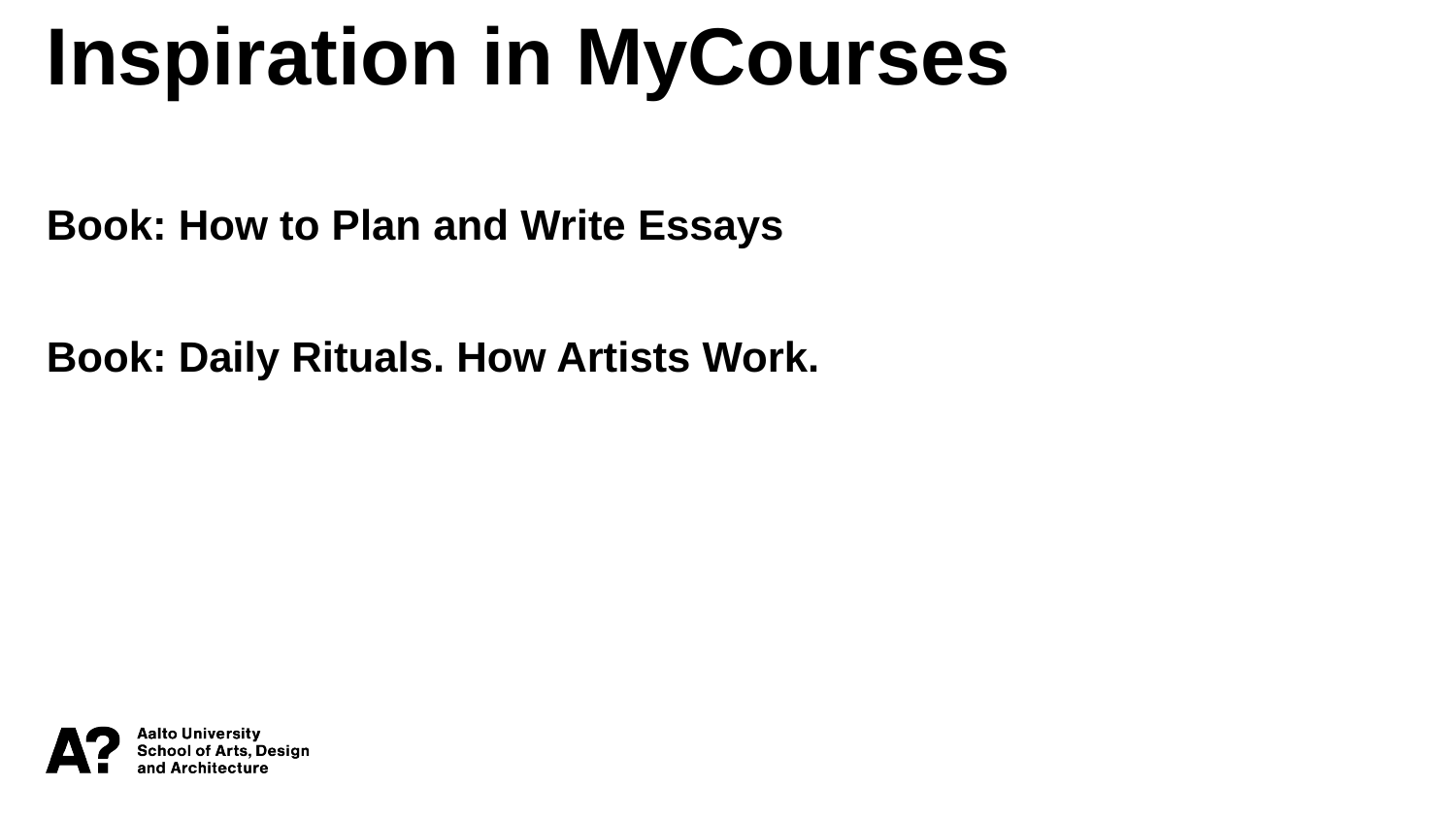

Inspiration in MyCourses

Book: How to Plan and Write Essays

Book: Daily Rituals. How Artists Work.